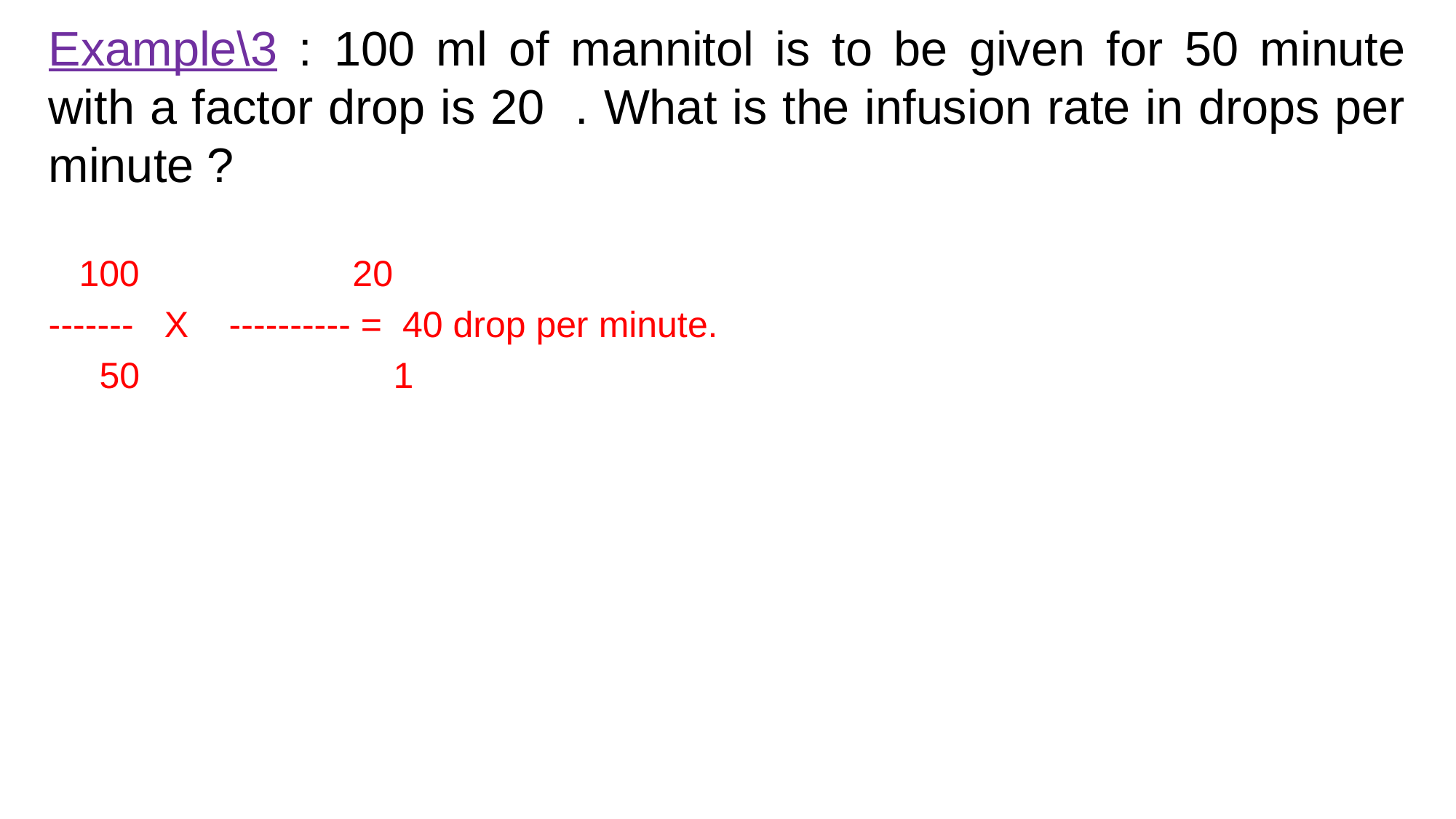

Example\3 : 100 ml of mannitol is to be given for 50 minute with a factor drop is 20  . What is the infusion rate in drops per minute ?

   100                     20
-------   X    ---------- =  40 drop per minute.
     50                         1